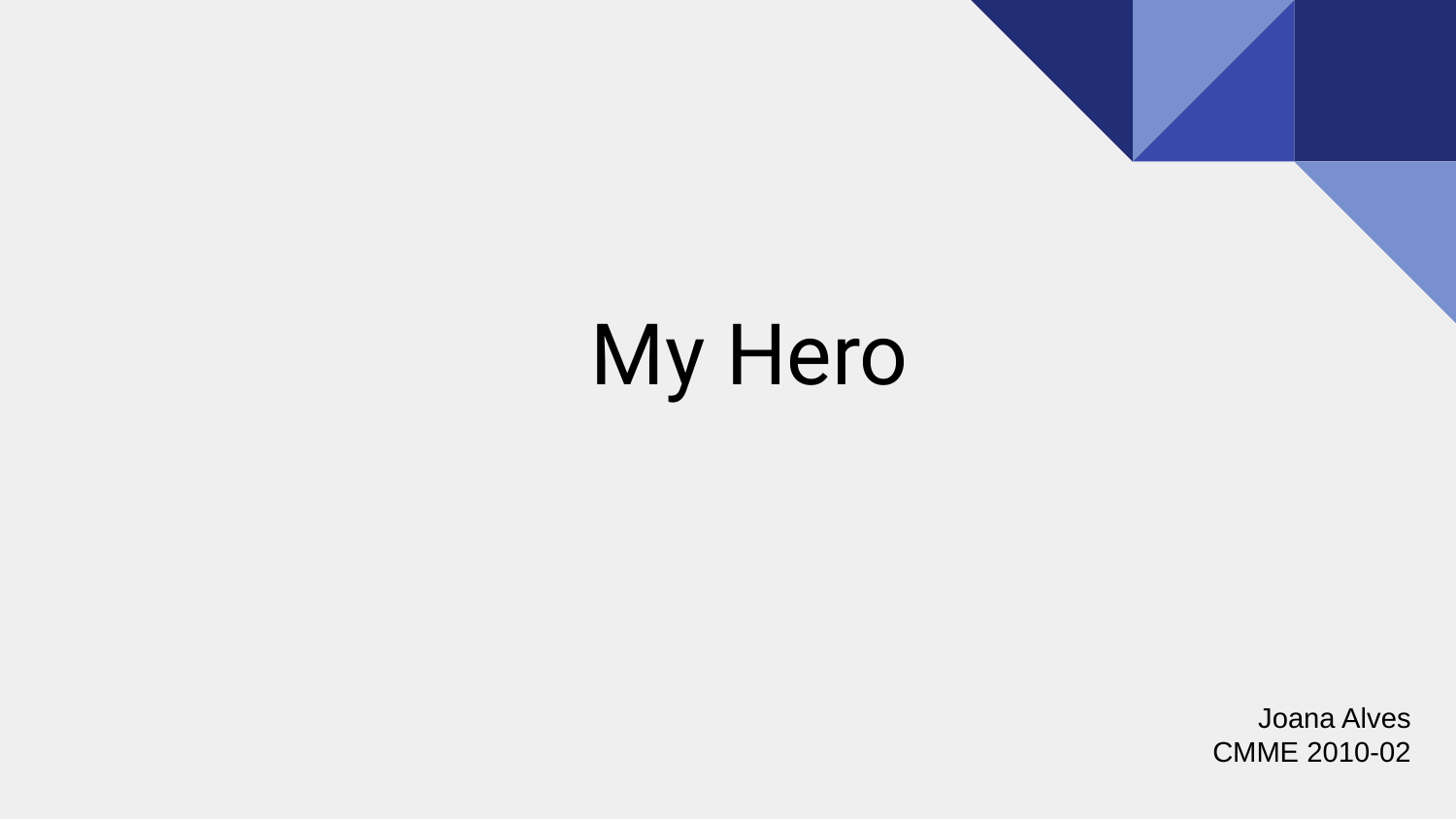

# My Hero

Joana Alves
CMME 2010-02